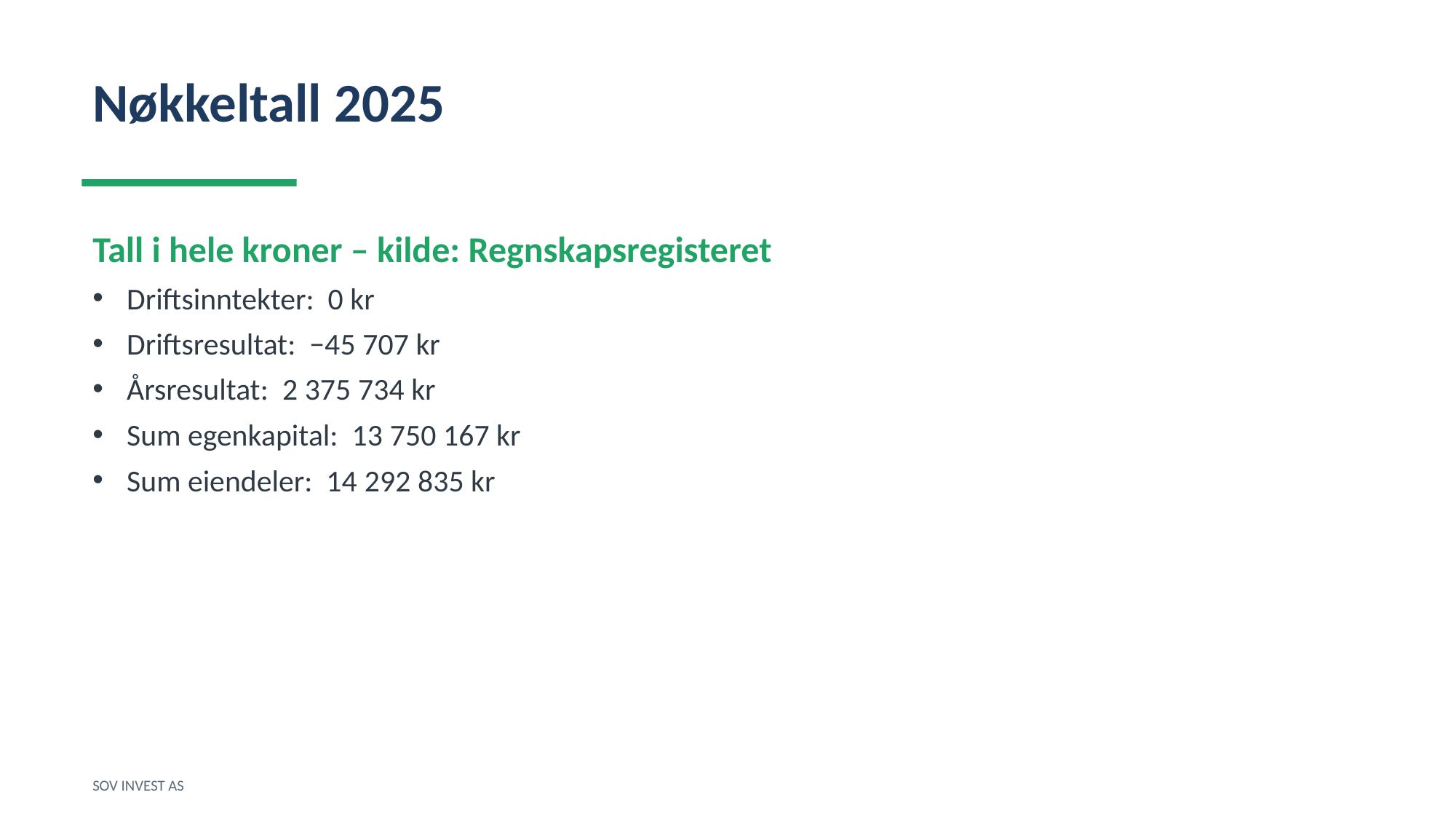

Nøkkeltall 2025

Tall i hele kroner – kilde: Regnskapsregisteret
Driftsinntekter:  0 kr
Driftsresultat:  −45 707 kr
Årsresultat:  2 375 734 kr
Sum egenkapital:  13 750 167 kr
Sum eiendeler:  14 292 835 kr
SOV INVEST AS